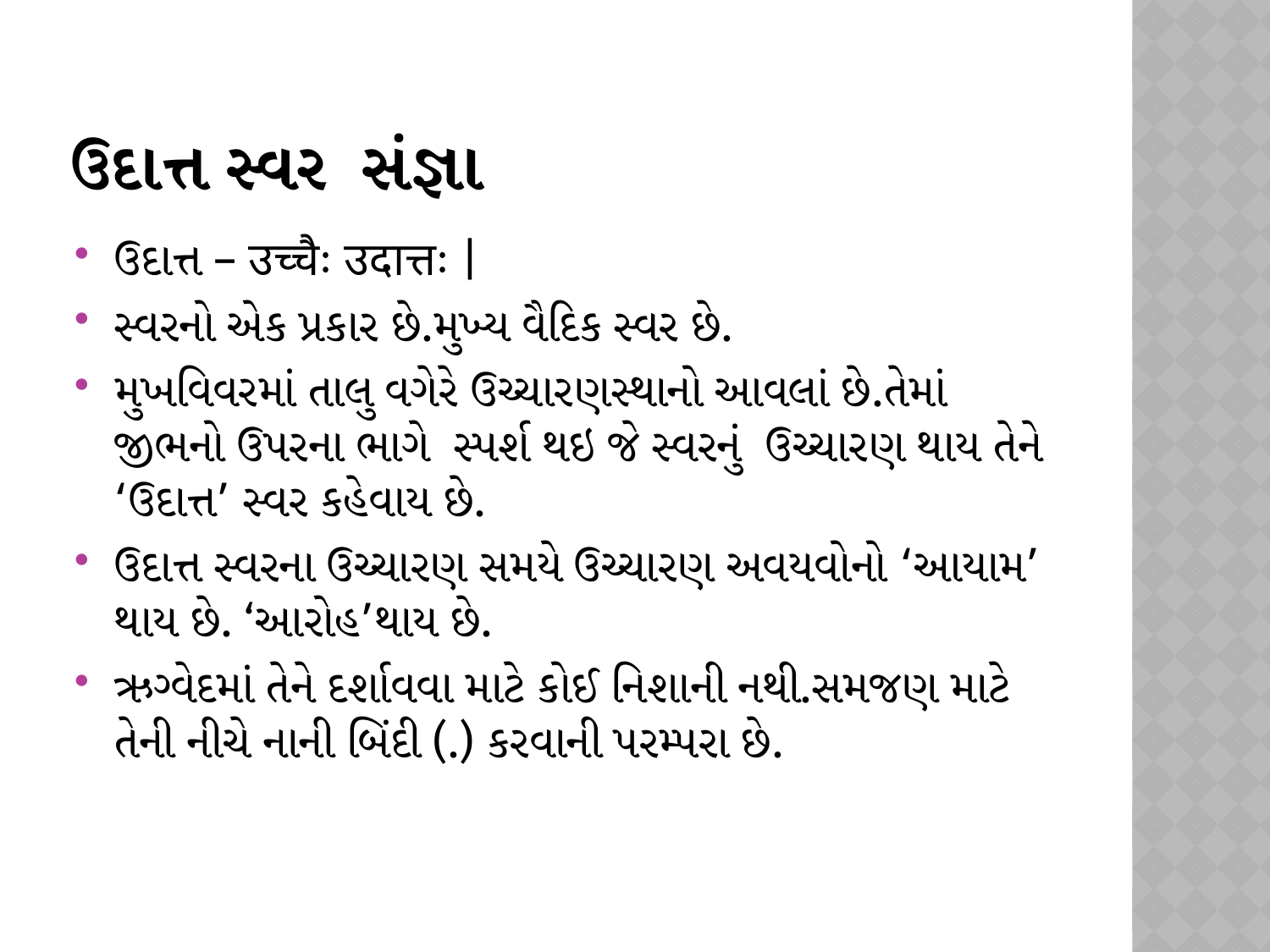

# ઉદાત્ત સ્વર  સંજ્ઞા
ઉદાત્ત – उच्चैः उदात्तः |
સ્વરનો એક પ્રકાર છે.મુખ્ય વૈદિક સ્વર છે.
મુખવિવરમાં તાલુ વગેરે ઉચ્ચારણસ્થાનો આવલાં છે.તેમાં જીભનો ઉપરના ભાગે  સ્પર્શ થઇ જે સ્વરનું  ઉચ્ચારણ થાય તેને ‘ઉદાત્ત’ સ્વર કહેવાય છે.
ઉદાત્ત સ્વરના ઉચ્ચારણ સમયે ઉચ્ચારણ અવયવોનો ‘આયામ’ થાય છે. ‘આરોહ’થાય છે.
ઋગ્વેદમાં તેને દર્શાવવા માટે કોઈ નિશાની નથી.સમજણ માટે તેની નીચે નાની બિંદી (.) કરવાની પરમ્પરા છે.